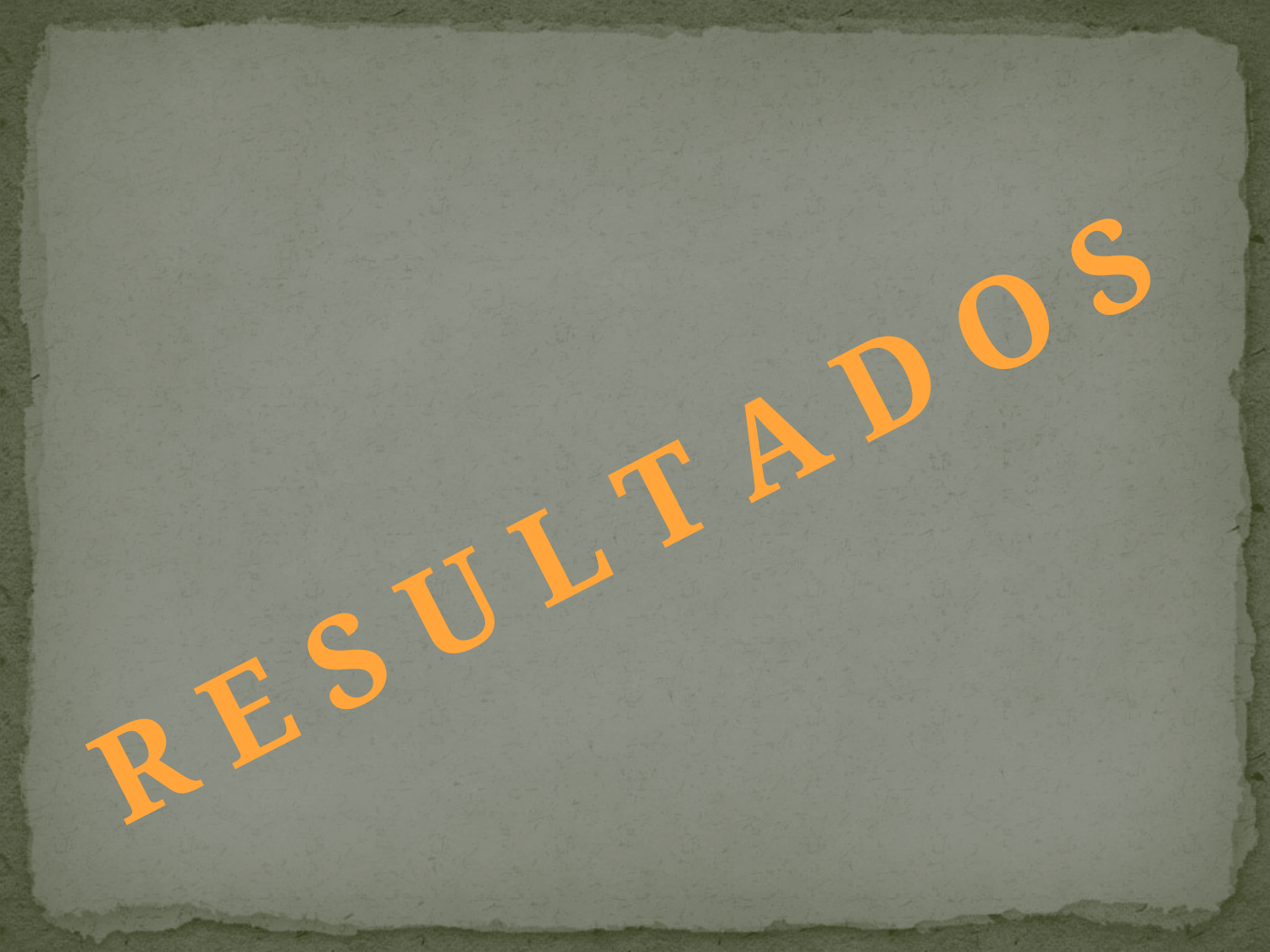

R E S U L T A D O S